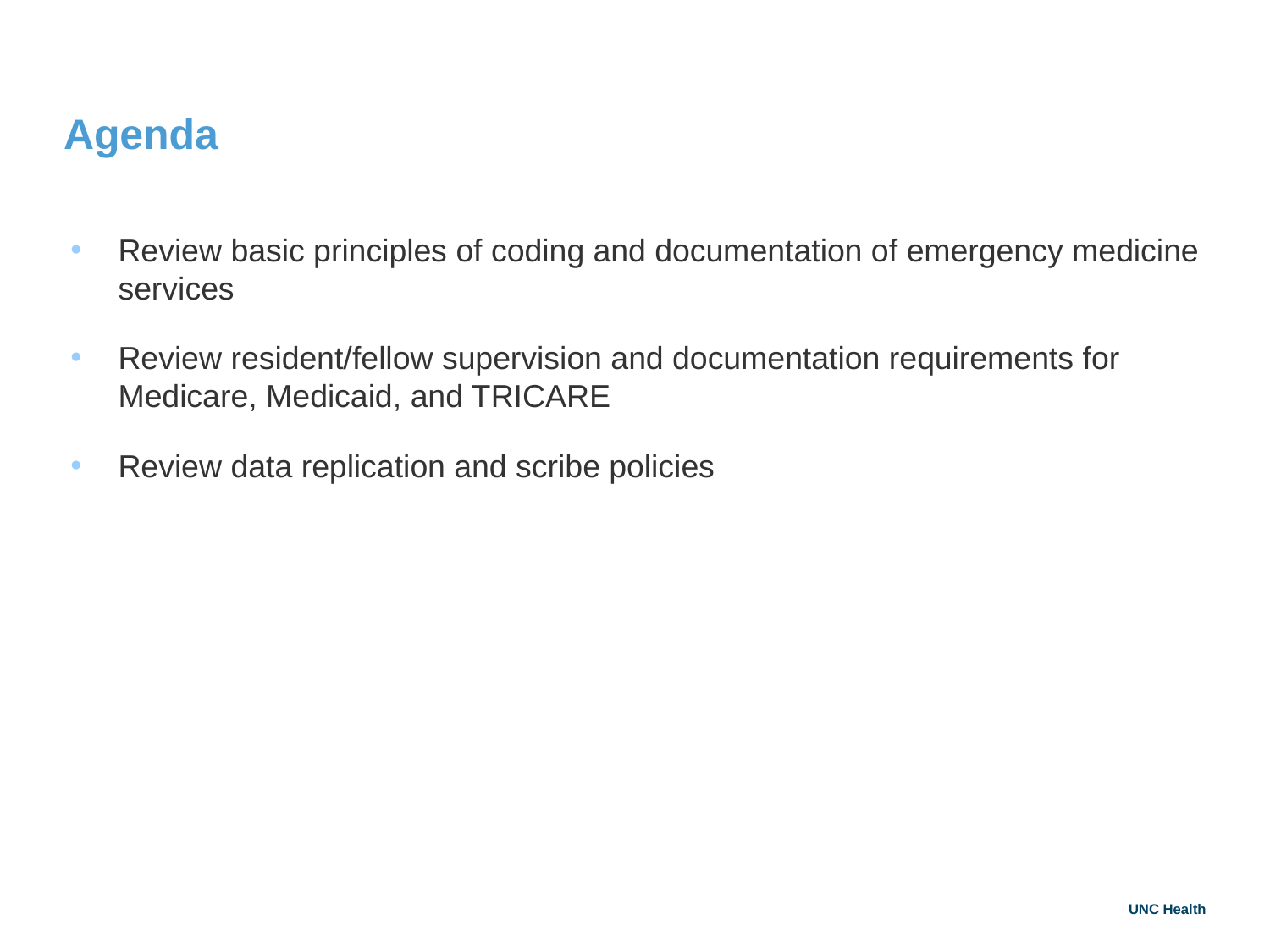

# Agenda
Review basic principles of coding and documentation of emergency medicine services
Review resident/fellow supervision and documentation requirements for Medicare, Medicaid, and TRICARE
Review data replication and scribe policies